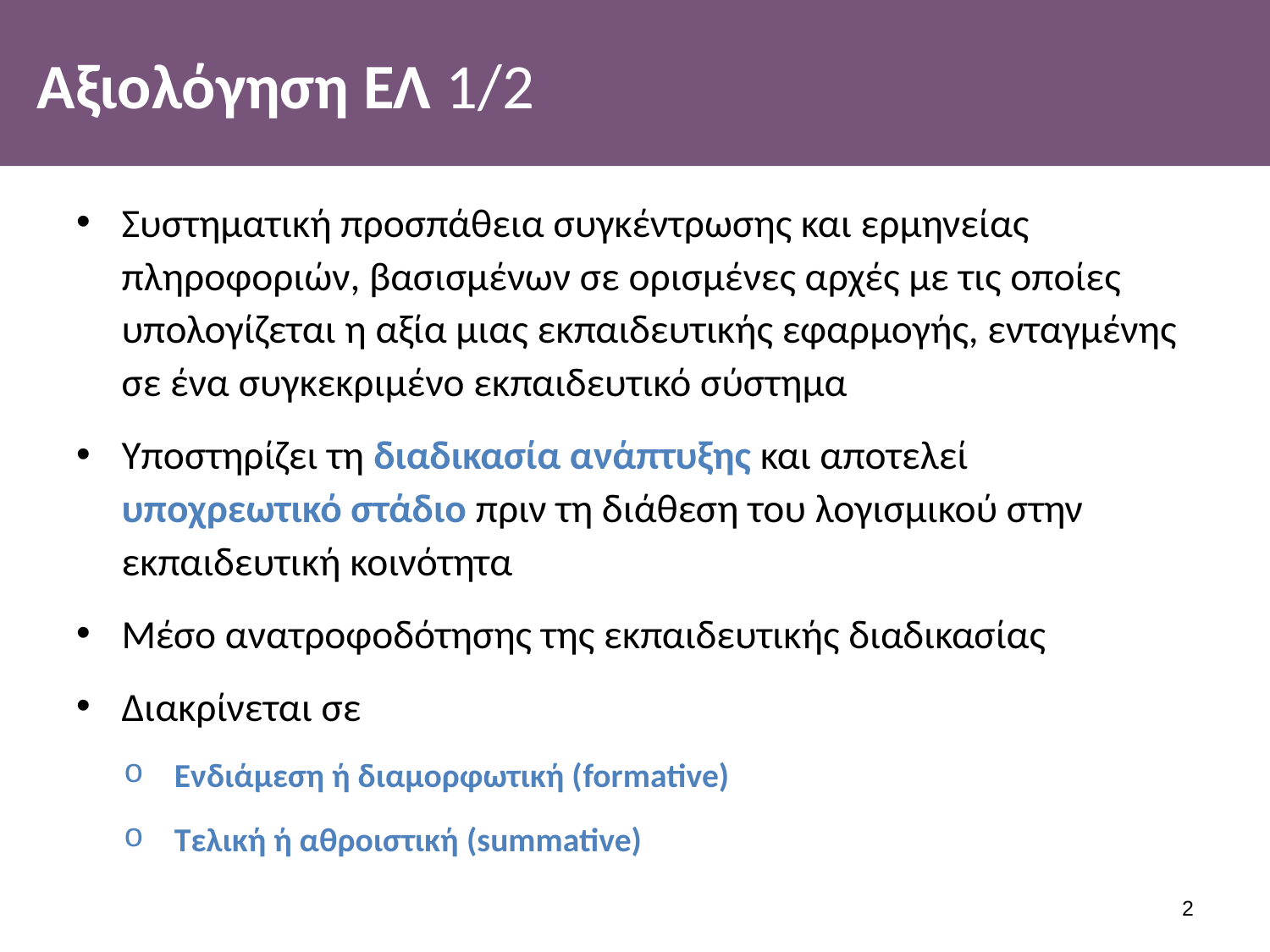

# Αξιολόγηση ΕΛ 1/2
Συστηματική προσπάθεια συγκέντρωσης και ερμηνείας πληροφοριών, βασισμένων σε ορισμένες αρχές με τις οποίες υπολογίζεται η αξία μιας εκπαιδευτικής εφαρμογής, ενταγμένης σε ένα συγκεκριμένο εκπαιδευτικό σύστημα
Υποστηρίζει τη διαδικασία ανάπτυξης και αποτελεί υποχρεωτικό στάδιο πριν τη διάθεση του λογισμικού στην εκπαιδευτική κοινότητα
Μέσο ανατροφοδότησης της εκπαιδευτικής διαδικασίας
Διακρίνεται σε
Ενδιάμεση ή διαμορφωτική (formative)
Τελική ή αθροιστική (summative)
2